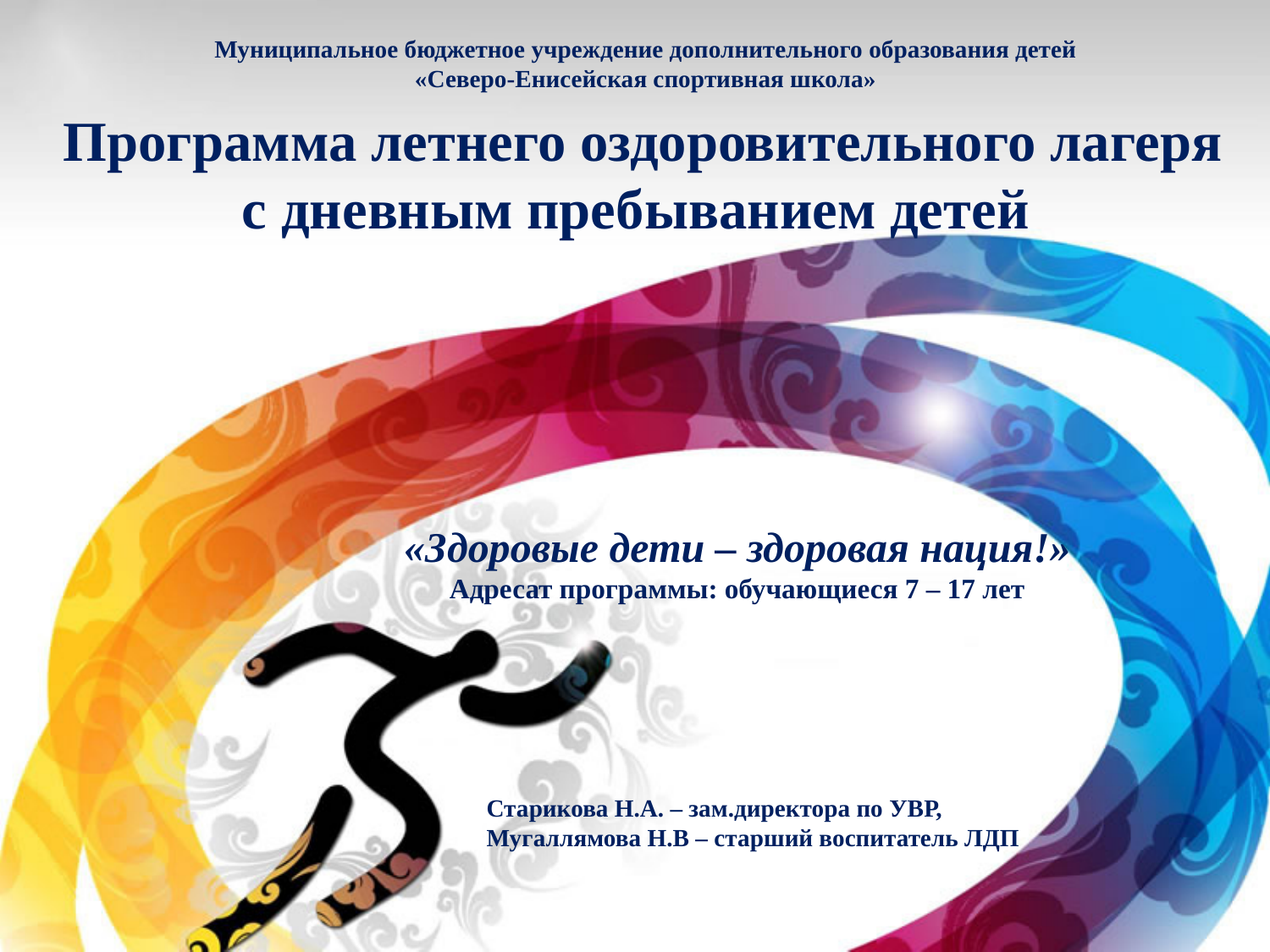

Муниципальное бюджетное учреждение дополнительного образования детей
«Северо-Енисейская спортивная школа»
Программа летнего оздоровительного лагеря
с дневным пребыванием детей
«Здоровые дети – здоровая нация!»
Адресат программы: обучающиеся 7 – 17 лет
Старикова Н.А. – зам.директора по УВР,
Мугаллямова Н.В – старший воспитатель ЛДП